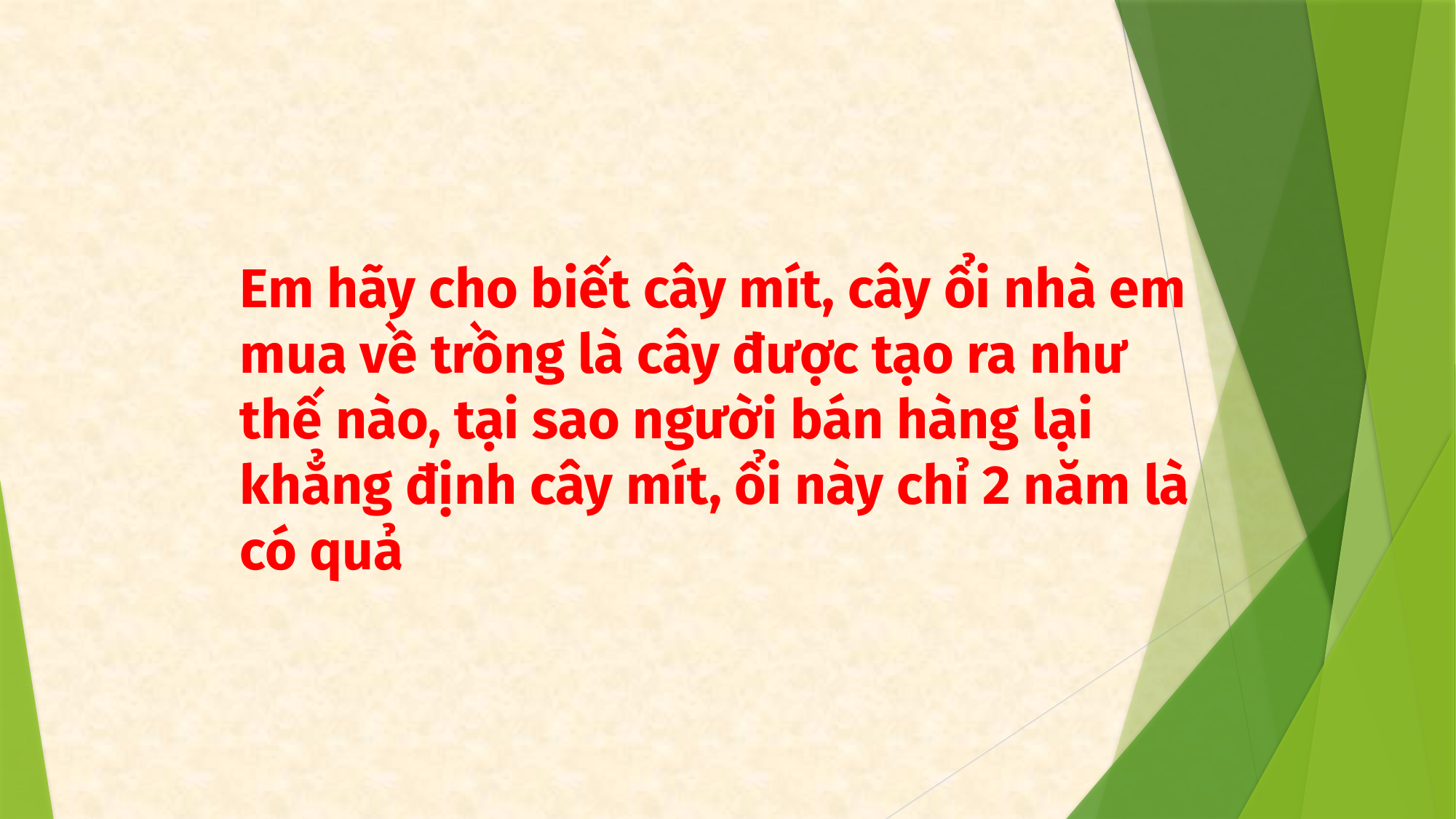

# Em hãy cho biết cây mít, cây ổi nhà em mua về trồng là cây được tạo ra như thế nào, tại sao người bán hàng lại khẳng định cây mít, ổi này chỉ 2 năm là có quả